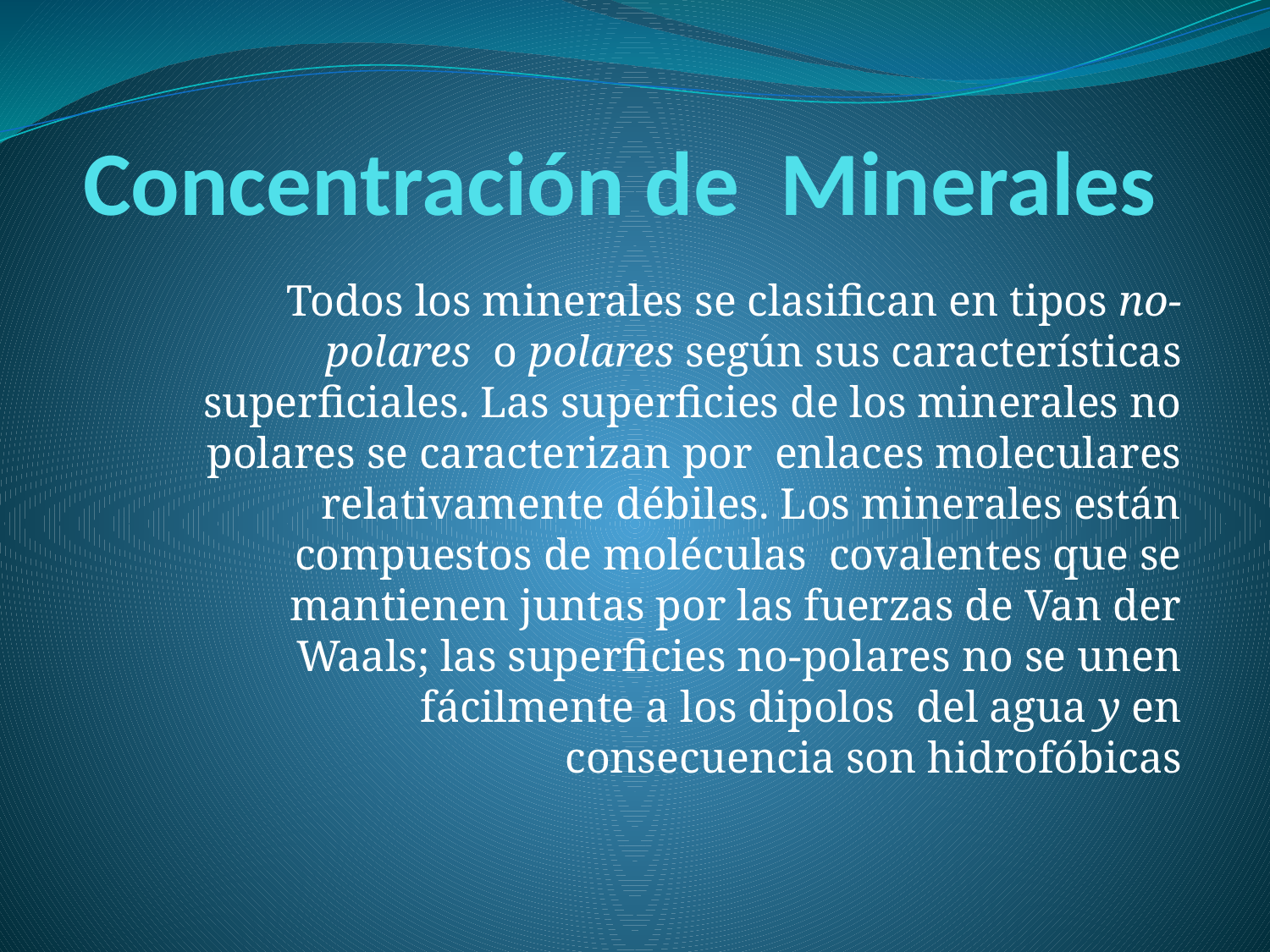

# Concentración de  Minerales
Todos los minerales se clasifican en tipos no-polares  o polares según sus características superficiales. Las superficies de los minerales no polares se caracterizan por  enlaces moleculares relativamente débiles. Los minerales están compuestos de moléculas  covalentes que se mantienen juntas por las fuerzas de Van der Waals; las superficies no-polares no se unen fácilmente a los dipolos  del agua y en consecuencia son hidrofóbicas